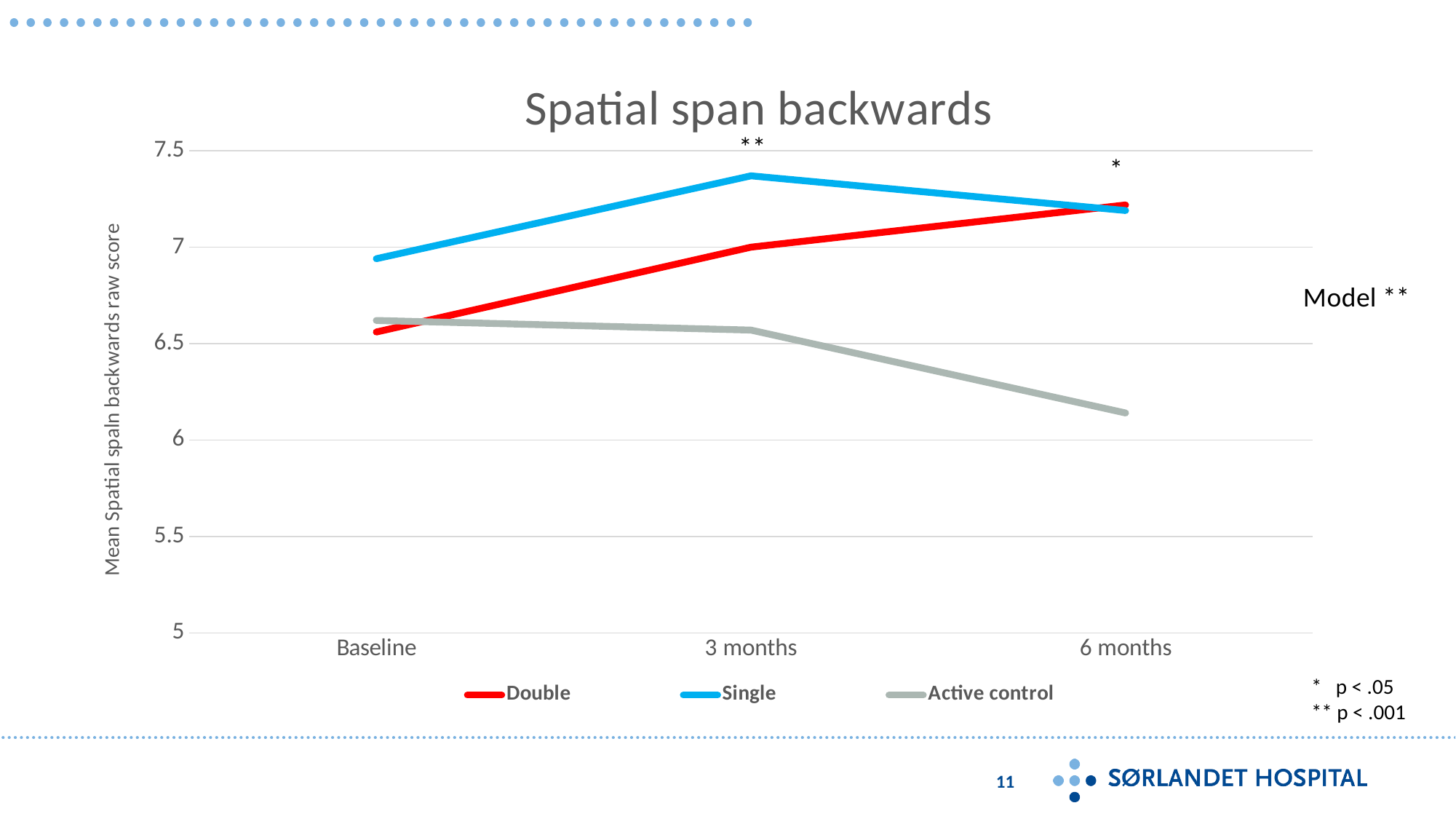

### Chart: Spatial span backwards

| Category | Double | Single | Active control |
|---|---|---|---|
| Baseline | 6.56 | 6.94 | 6.62 |
| 3 months | 7.0 | 7.37 | 6.57 |
| 6 months | 7.219 | 7.19 | 6.14 |
**
*
*   p < .05
** p < .001

11